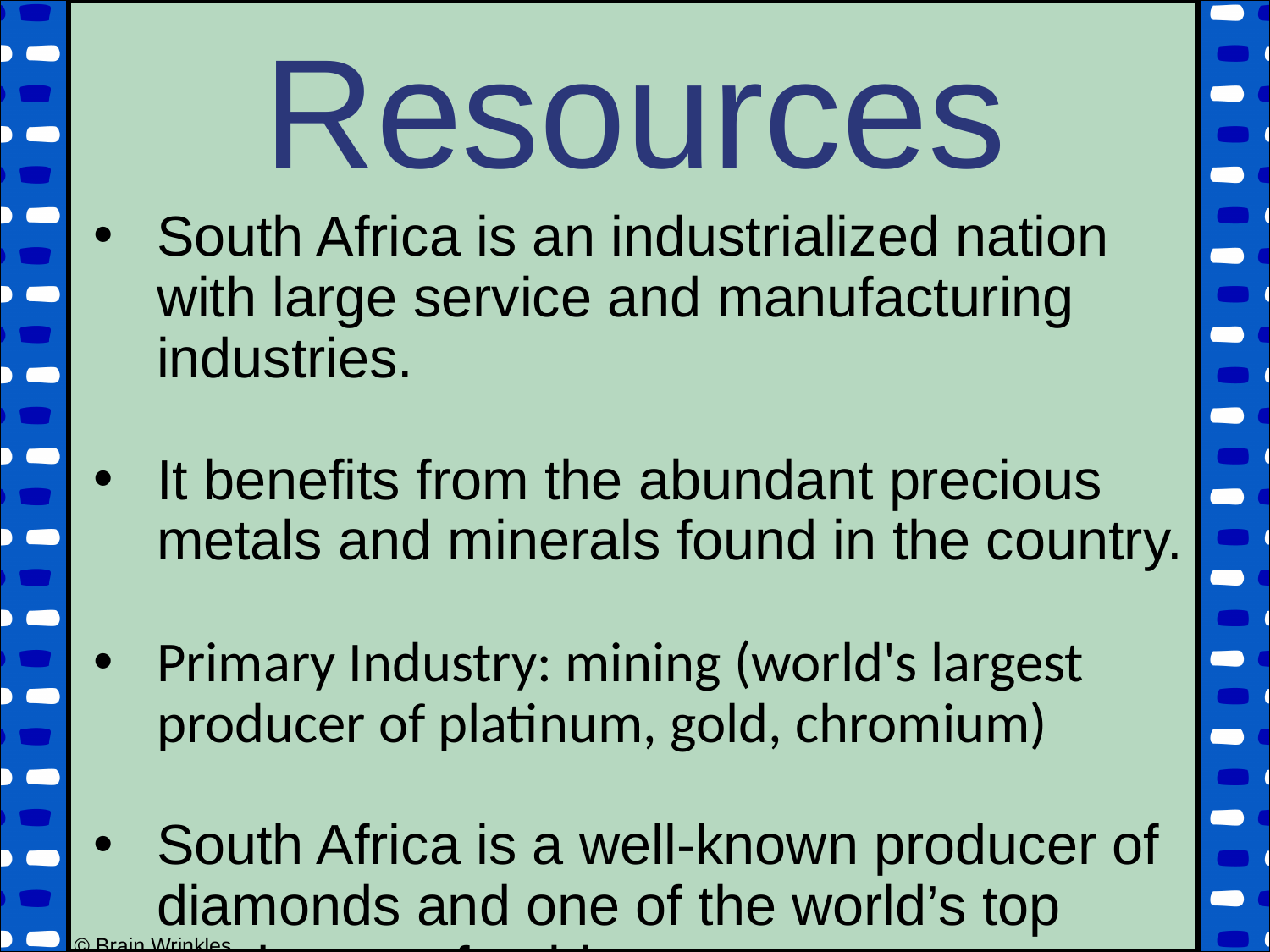

Resources
South Africa is an industrialized nation with large service and manufacturing industries.

It benefits from the abundant precious metals and minerals found in the country.

Primary Industry: mining (world's largest producer of platinum, gold, chromium)

South Africa is a well-known producer of diamonds and one of the world’s top producers of gold.

© Brain Wrinkles